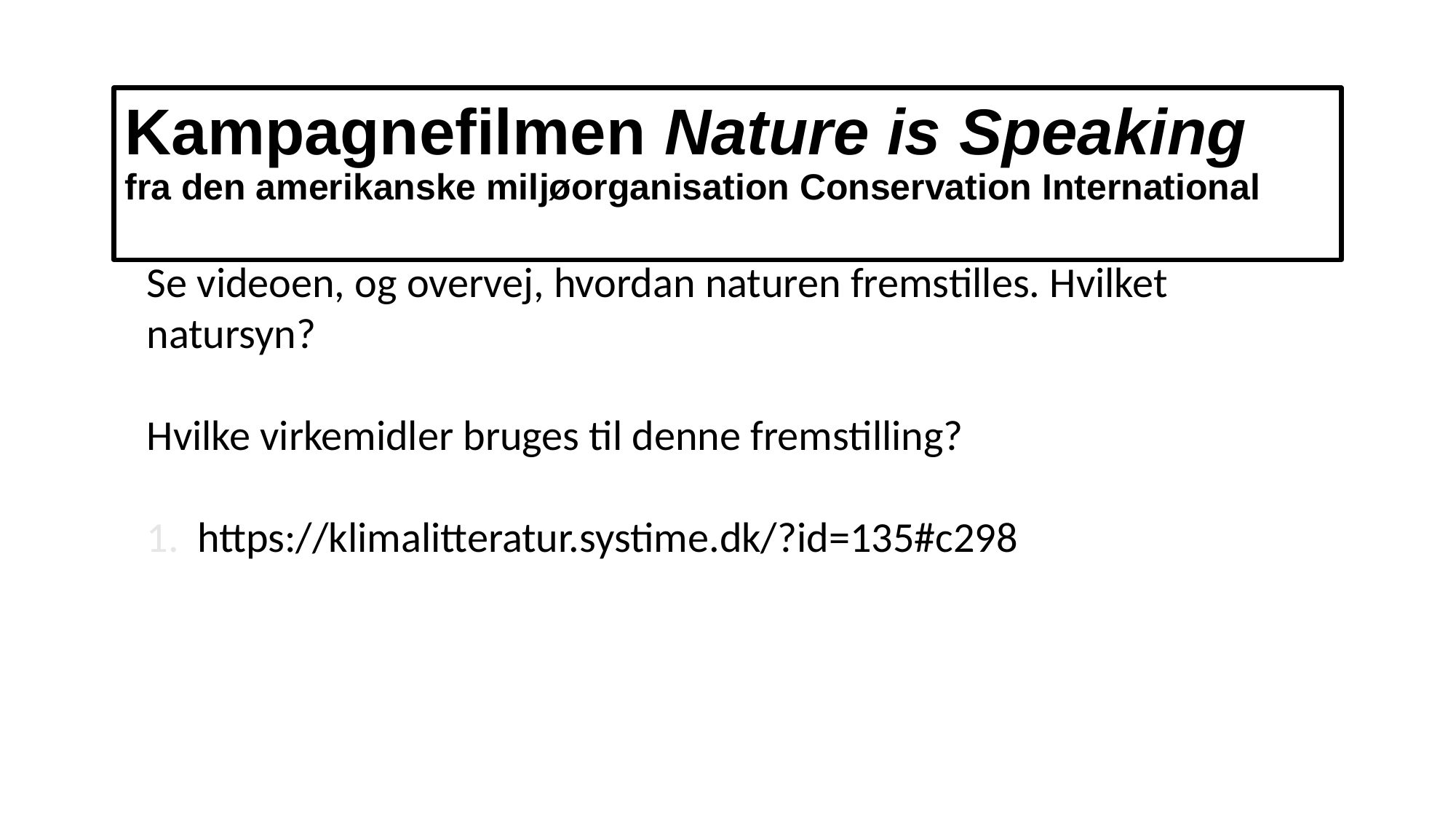

# Kampagnefilmen Nature is Speaking  fra den amerikanske miljøorganisation Conservation International

Se videoen, og overvej, hvordan naturen fremstilles. Hvilket natursyn?

Hvilke virkemidler bruges til denne fremstilling?

https://klimalitteratur.systime.dk/?id=135#c298